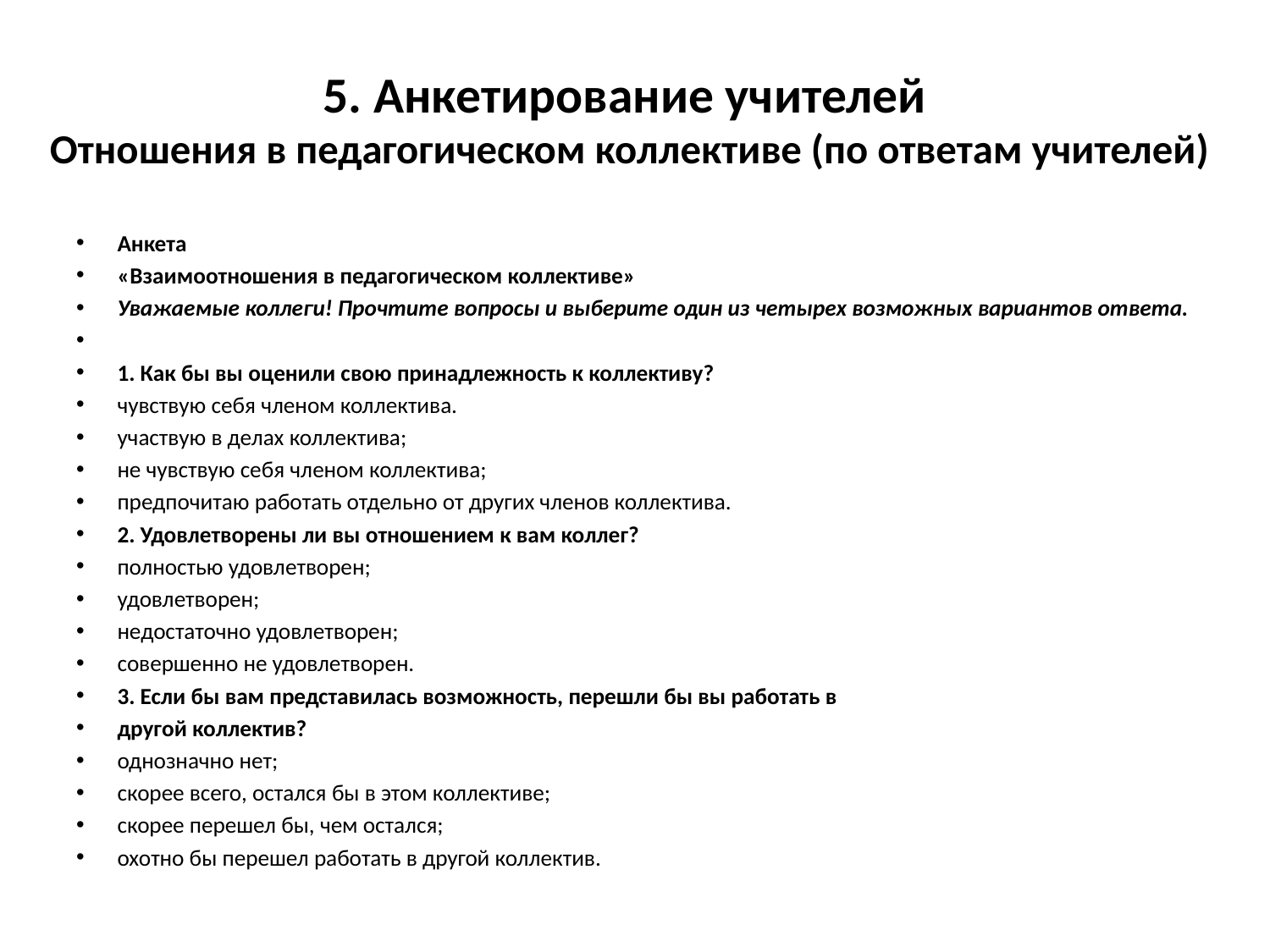

# 5. Анкетирование учителей Отношения в педагогическом коллективе (по ответам учителей)
Анкета
«Взаимоотношения в педагогическом коллективе»
Уважаемые коллеги! Прочтите вопросы и выберите один из четырех возможных вариантов ответа.

1. Как бы вы оценили свою принадлежность к коллективу?
чувствую себя членом коллектива.
участвую в делах коллектива;
не чувствую себя членом коллектива;
предпочитаю работать отдельно от других членов коллектива.
2. Удовлетворены ли вы отношением к вам коллег?
полностью удовлетворен;
удовлетворен;
недостаточно удовлетворен;
совершенно не удовлетворен.
3. Если бы вам представилась возможность, перешли бы вы работать в
другой коллектив?
однозначно нет;
скорее всего, остался бы в этом коллективе;
скорее перешел бы, чем остался;
охотно бы перешел работать в другой коллектив.